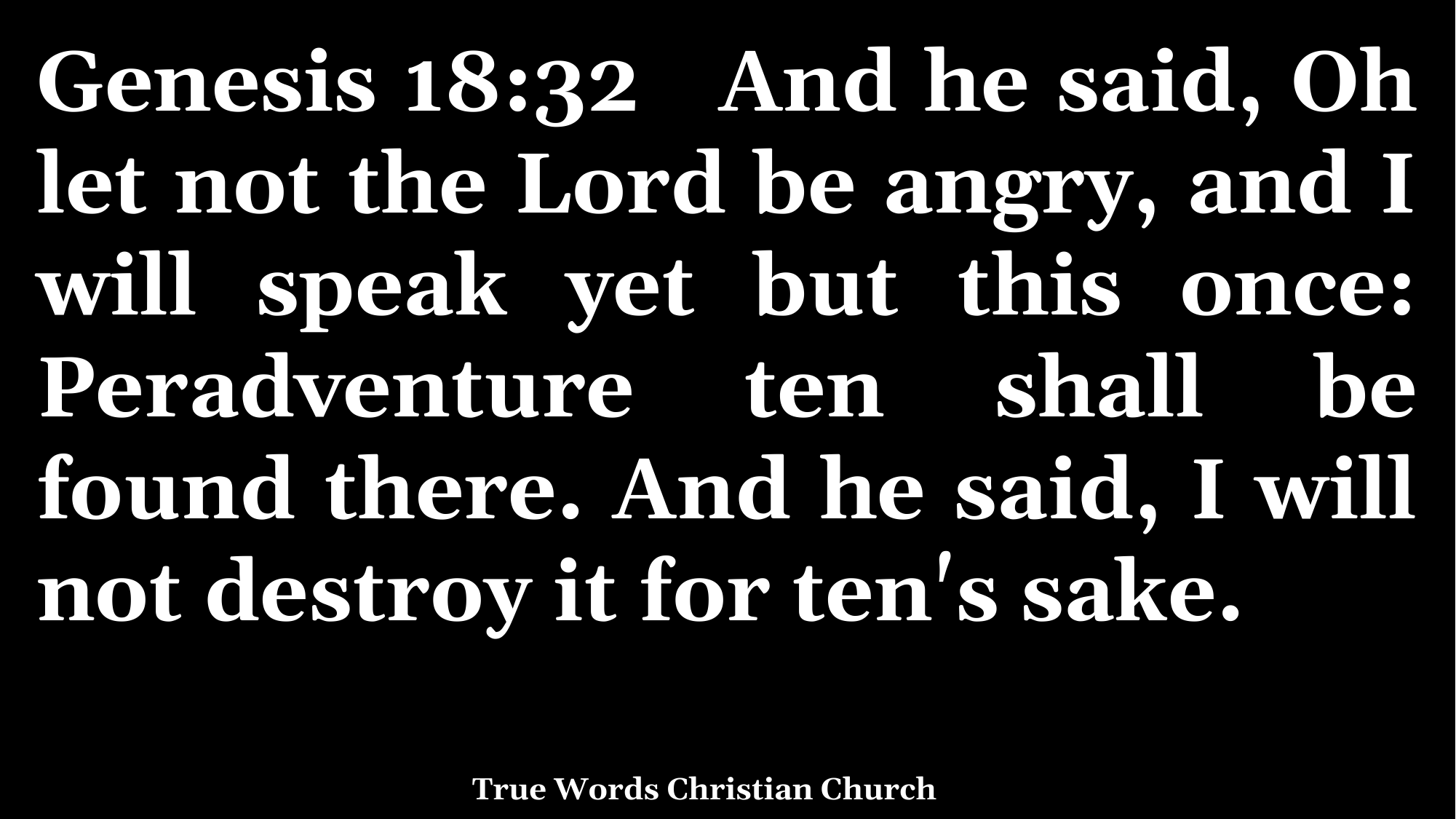

Genesis 18:32   And he said, Oh let not the Lord be angry, and I will speak yet but this once: Peradventure ten shall be found there. And he said, I will not destroy it for ten's sake.
True Words Christian Church